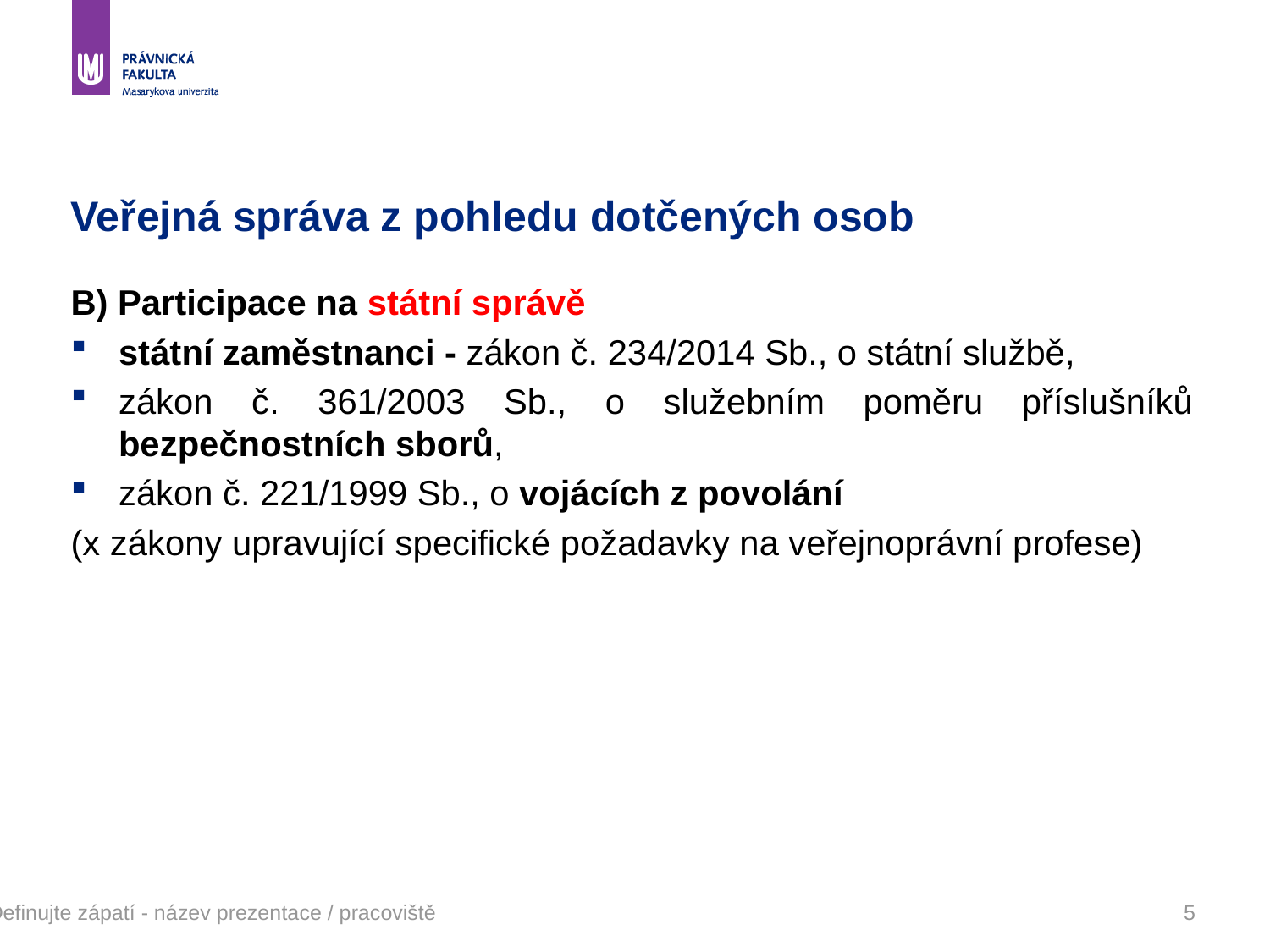

# Veřejná správa z pohledu dotčených osob
B) Participace na státní správě
státní zaměstnanci - zákon č. 234/2014 Sb., o státní službě,
zákon č. 361/2003 Sb., o služebním poměru příslušníků bezpečnostních sborů,
zákon č. 221/1999 Sb., o vojácích z povolání
(x zákony upravující specifické požadavky na veřejnoprávní profese)
Definujte zápatí - název prezentace / pracoviště
 5